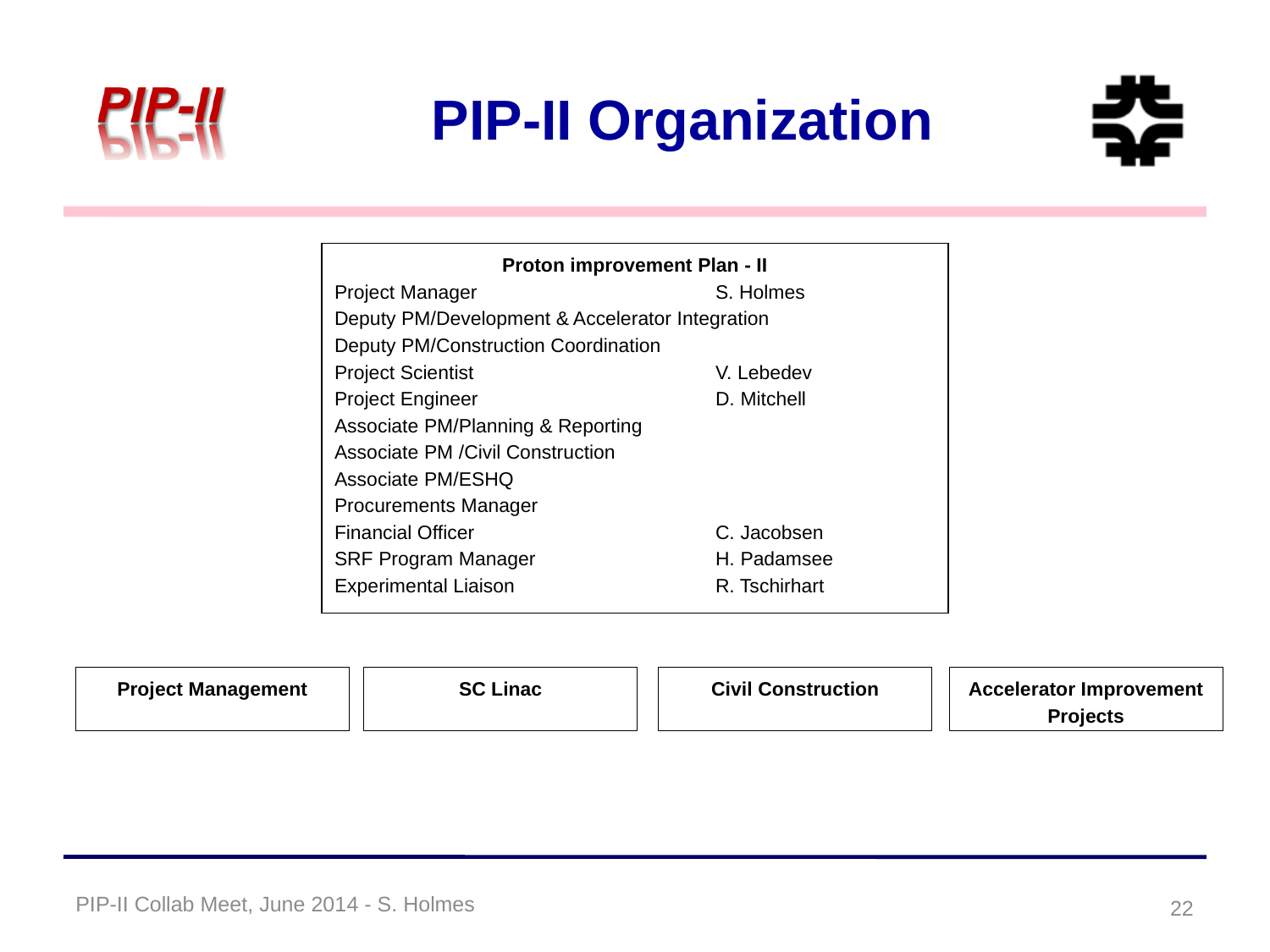

# PIP-II Organization
Proton improvement Plan - II
Project Manager		S. Holmes
Deputy PM/Development & Accelerator Integration
Deputy PM/Construction Coordination
Project Scientist		V. Lebedev
Project Engineer		D. Mitchell
Associate PM/Planning & Reporting
Associate PM /Civil Construction
Associate PM/ESHQ
Procurements Manager
Financial Officer		C. Jacobsen
SRF Program Manager		H. Padamsee
Experimental Liaison		R. Tschirhart
Project Management
SC Linac
Civil Construction
Accelerator Improvement Projects
PIP-II Collab Meet, June 2014 - S. Holmes
22